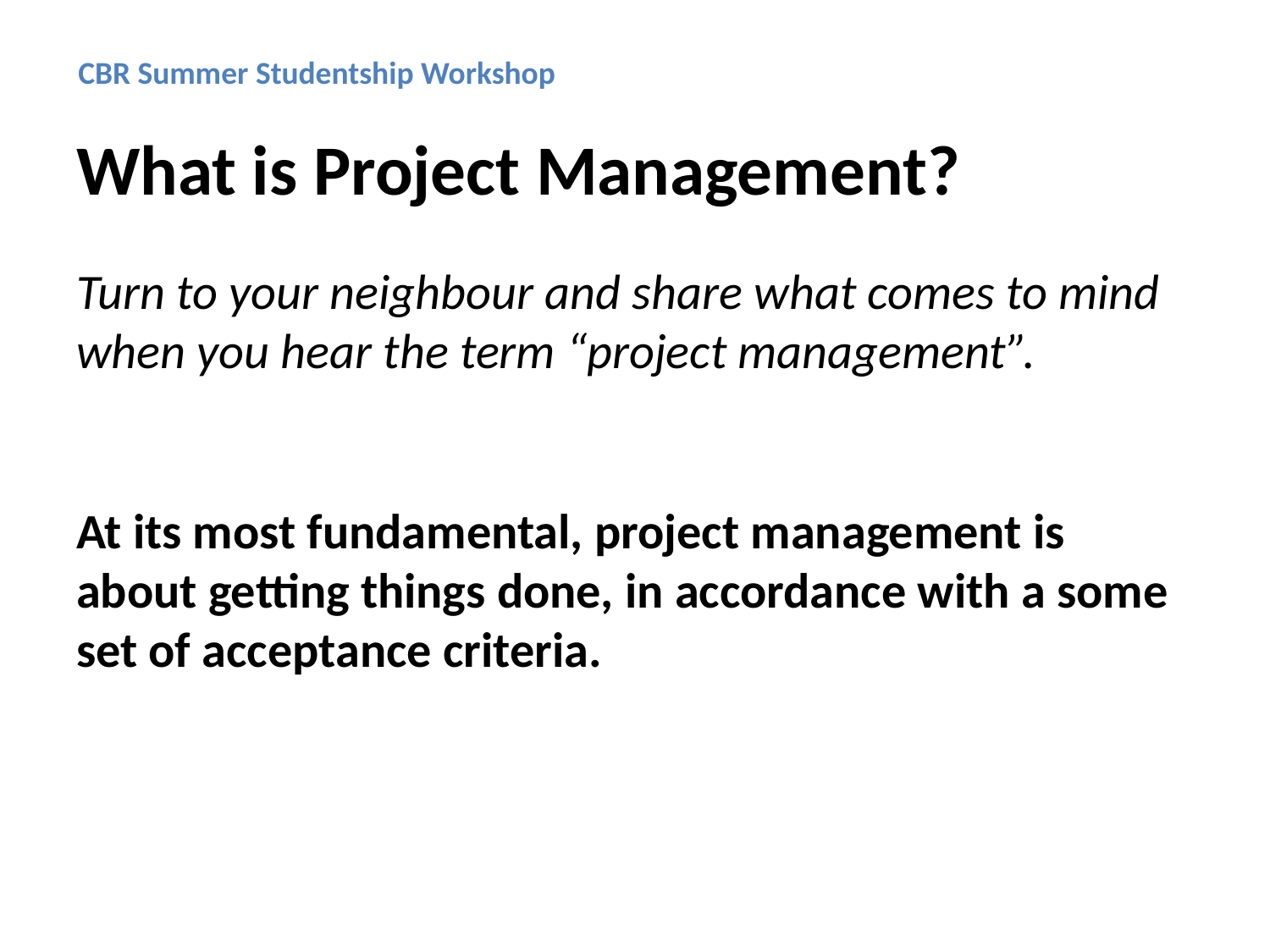

CBR Summer Studentship Workshop
What is Project Management?
Turn to your neighbour and share what comes to mind when you hear the term “project management”.

At its most fundamental, project management is about getting things done, in accordance with a some set of acceptance criteria.